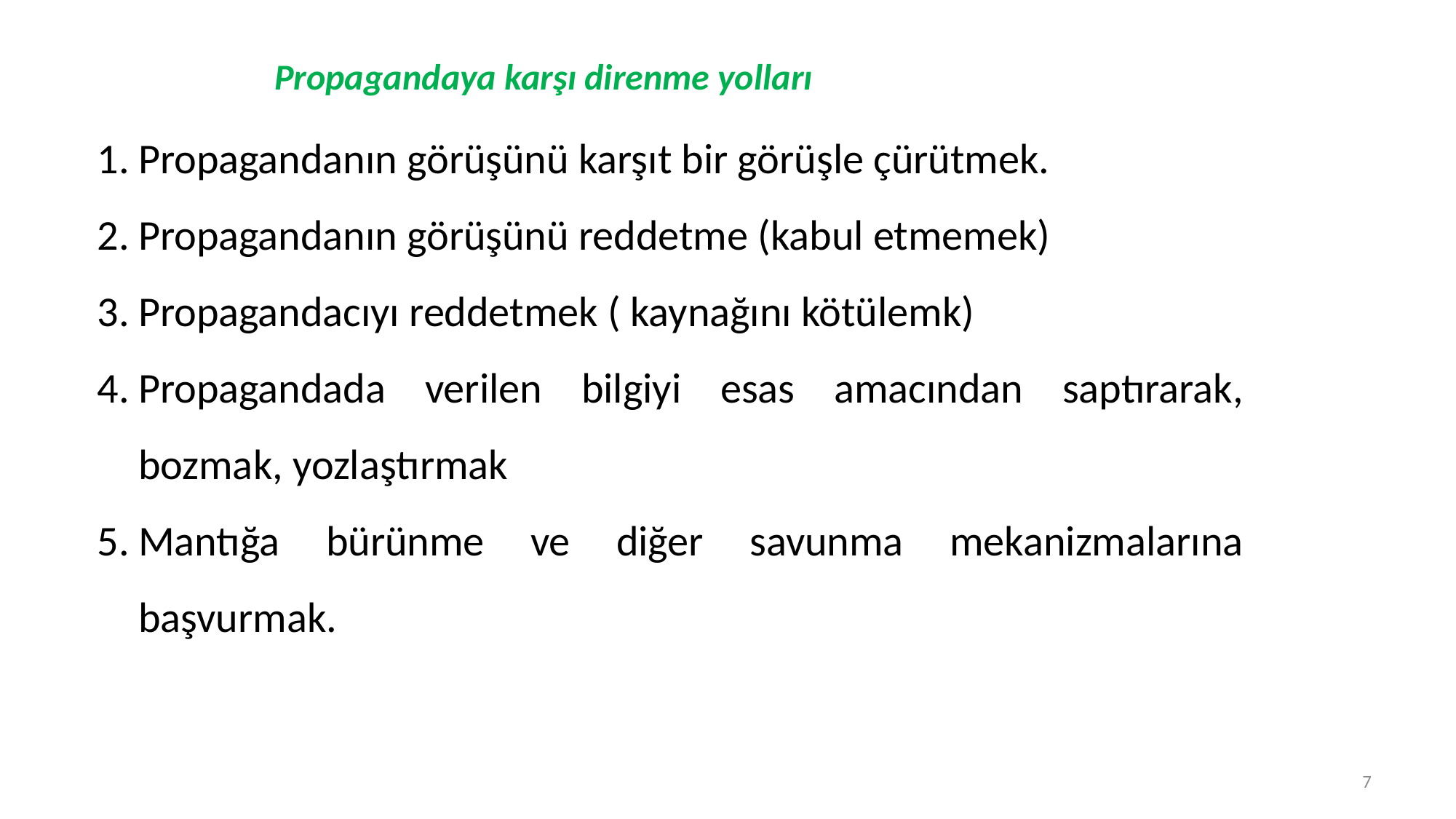

Propagandaya karşı direnme yolları
Propagandanın görüşünü karşıt bir görüşle çürütmek.
Propagandanın görüşünü reddetme (kabul etmemek)
Propagandacıyı reddetmek ( kaynağını kötülemk)
Propagandada verilen bilgiyi esas amacından saptırarak, bozmak, yozlaştırmak
Mantığa bürünme ve diğer savunma mekanizmalarına başvurmak.
7